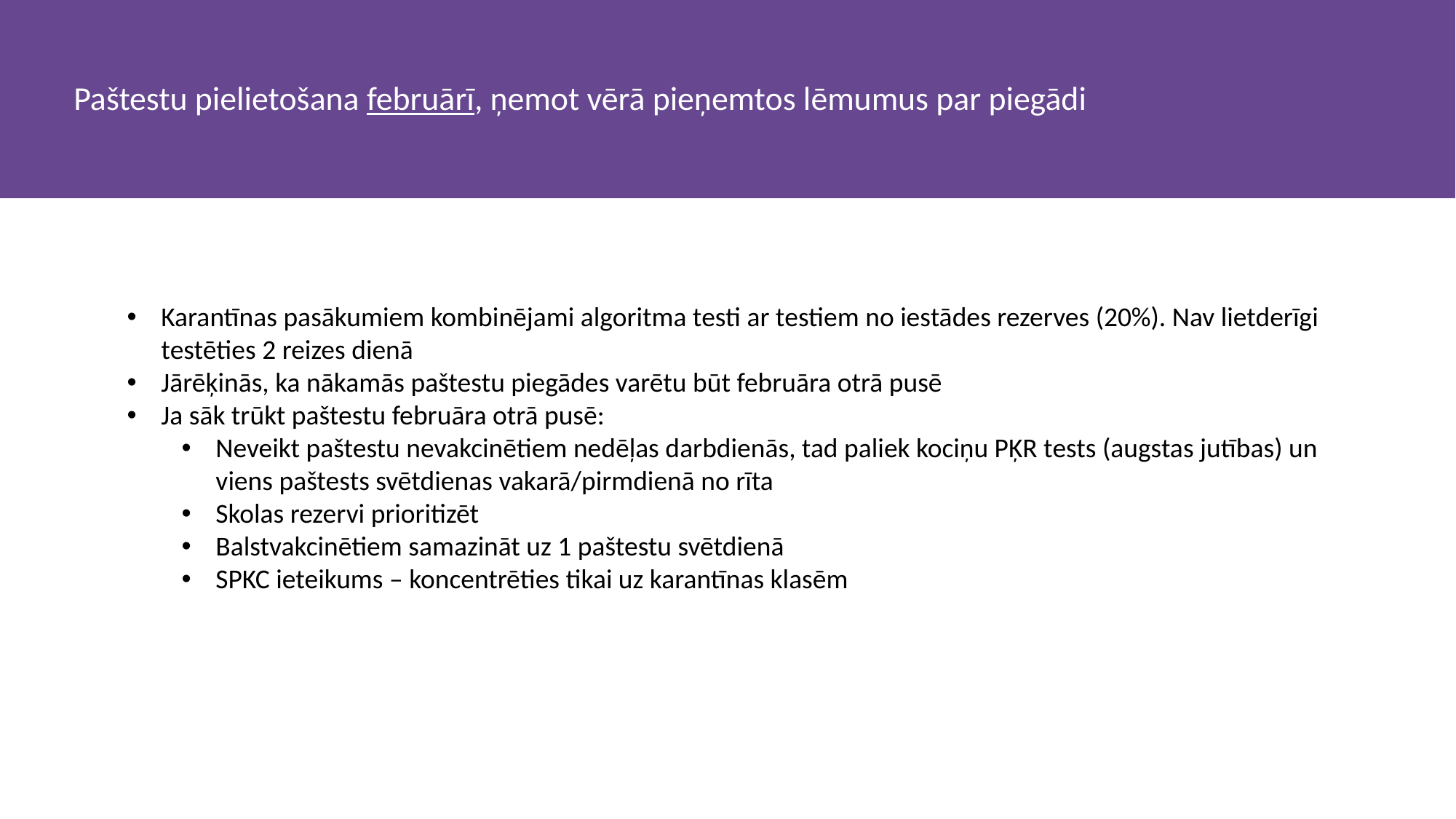

# Paštestu pielietošana februārī, ņemot vērā pieņemtos lēmumus par piegādi
Karantīnas pasākumiem kombinējami algoritma testi ar testiem no iestādes rezerves (20%). Nav lietderīgi testēties 2 reizes dienā
Jārēķinās, ka nākamās paštestu piegādes varētu būt februāra otrā pusē
Ja sāk trūkt paštestu februāra otrā pusē:
Neveikt paštestu nevakcinētiem nedēļas darbdienās, tad paliek kociņu PĶR tests (augstas jutības) un viens paštests svētdienas vakarā/pirmdienā no rīta
Skolas rezervi prioritizēt
Balstvakcinētiem samazināt uz 1 paštestu svētdienā
SPKC ieteikums – koncentrēties tikai uz karantīnas klasēm